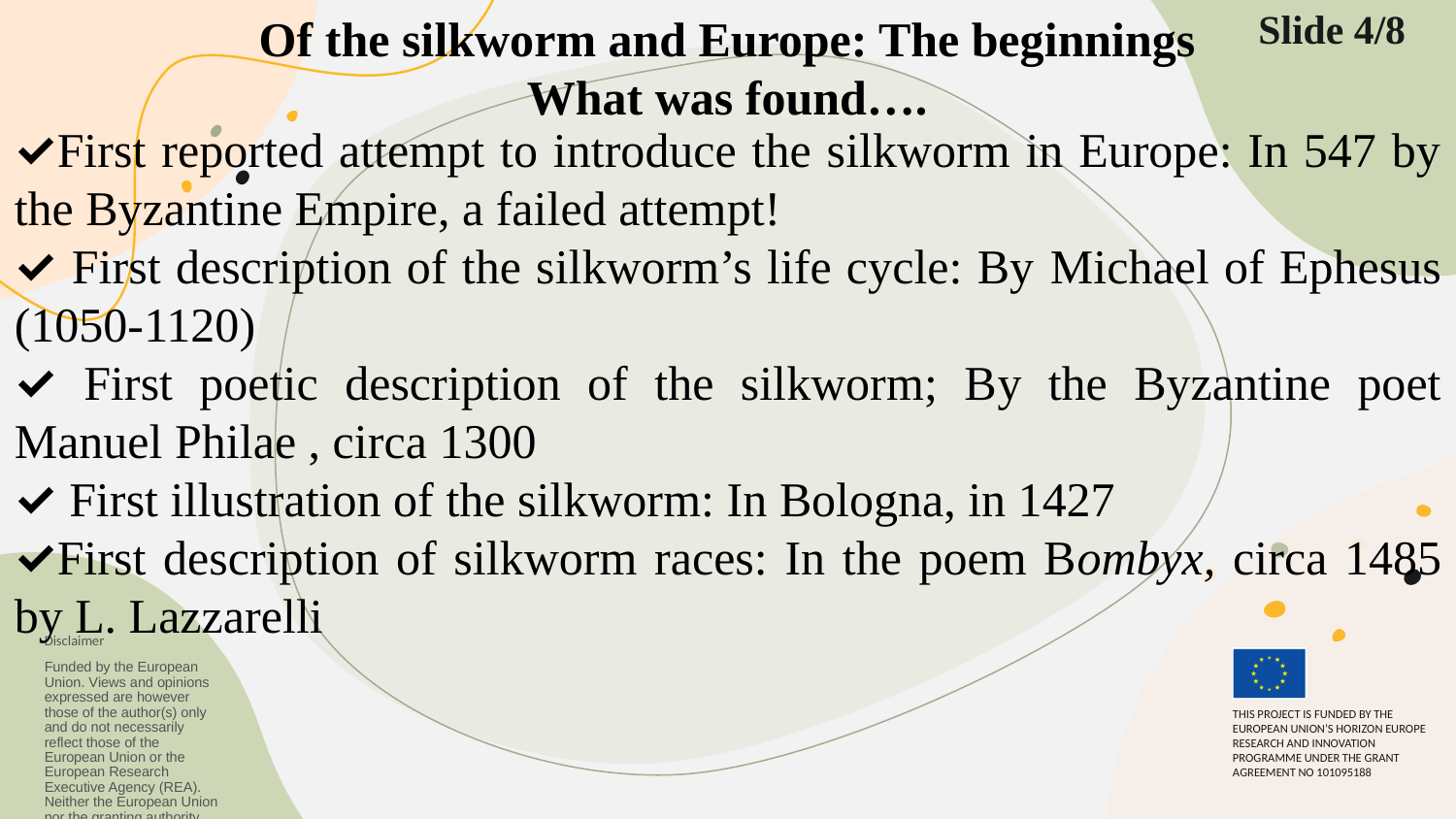

Slide 4/8
Of the silkworm and Europe: The beginnings
What was found….

✓First reported attempt to introduce the silkworm in Europe: In 547 by the Byzantine Empire, a failed attempt!
✓ First description of the silkworm’s life cycle: By Michael of Ephesus (1050-1120)
✓ First poetic description of the silkworm; By the Byzantine poet Manuel Philae , circa 1300
✓ First illustration of the silkworm: In Bologna, in 1427
✓First description of silkworm races: In the poem Bombyx, circa 1485 by L. Lazzarelli